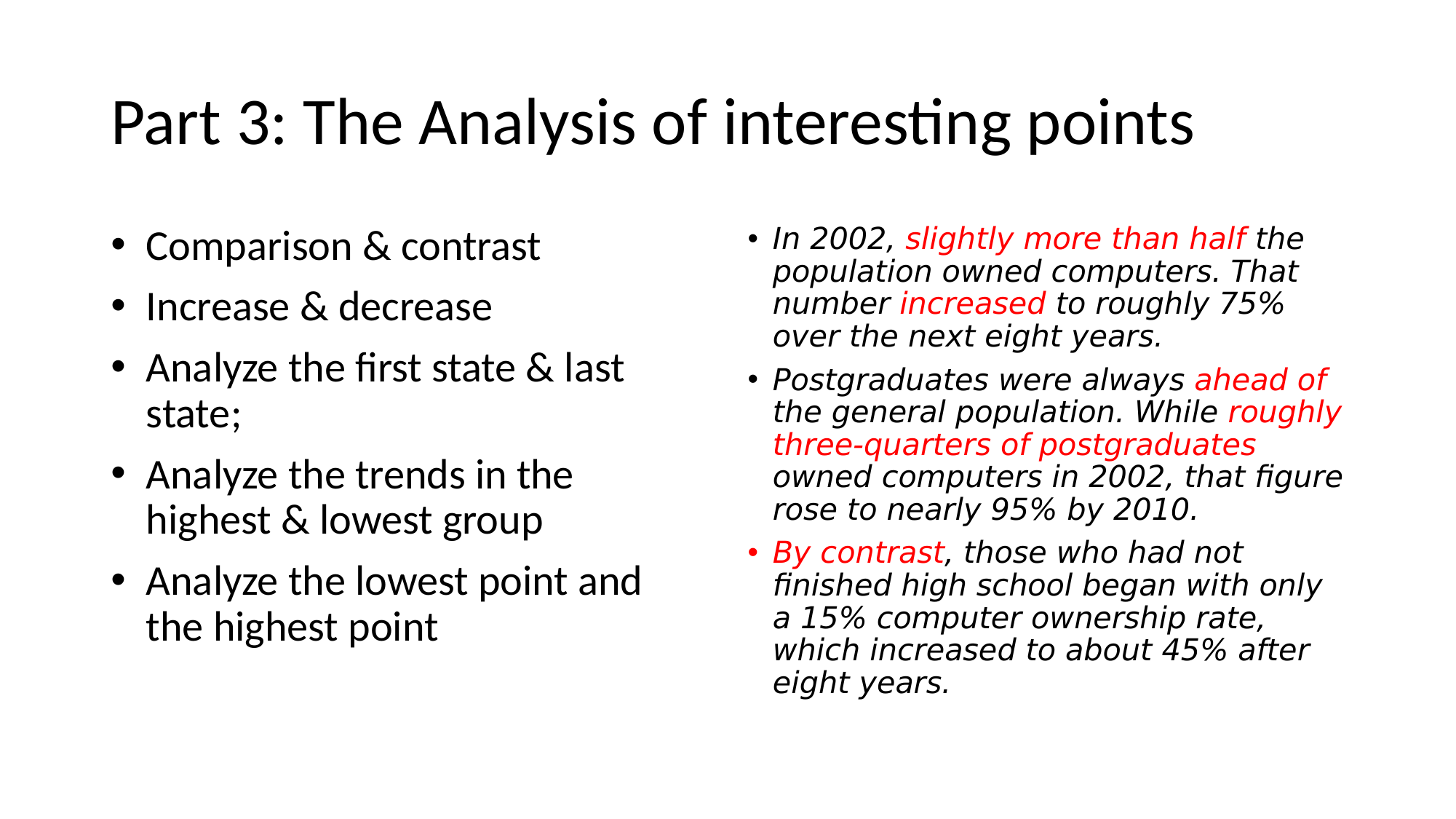

# Part 3: The Analysis of interesting points
Comparison & contrast
Increase & decrease
Analyze the first state & last state;
Analyze the trends in the highest & lowest group
Analyze the lowest point and the highest point

In 2002, slightly more than half the population owned computers. That number increased to roughly 75% over the next eight years.
Postgraduates were always ahead of the general population. While roughly three-quarters of postgraduates owned computers in 2002, that figure rose to nearly 95% by 2010.
By contrast, those who had not finished high school began with only a 15% computer ownership rate, which increased to about 45% after eight years.